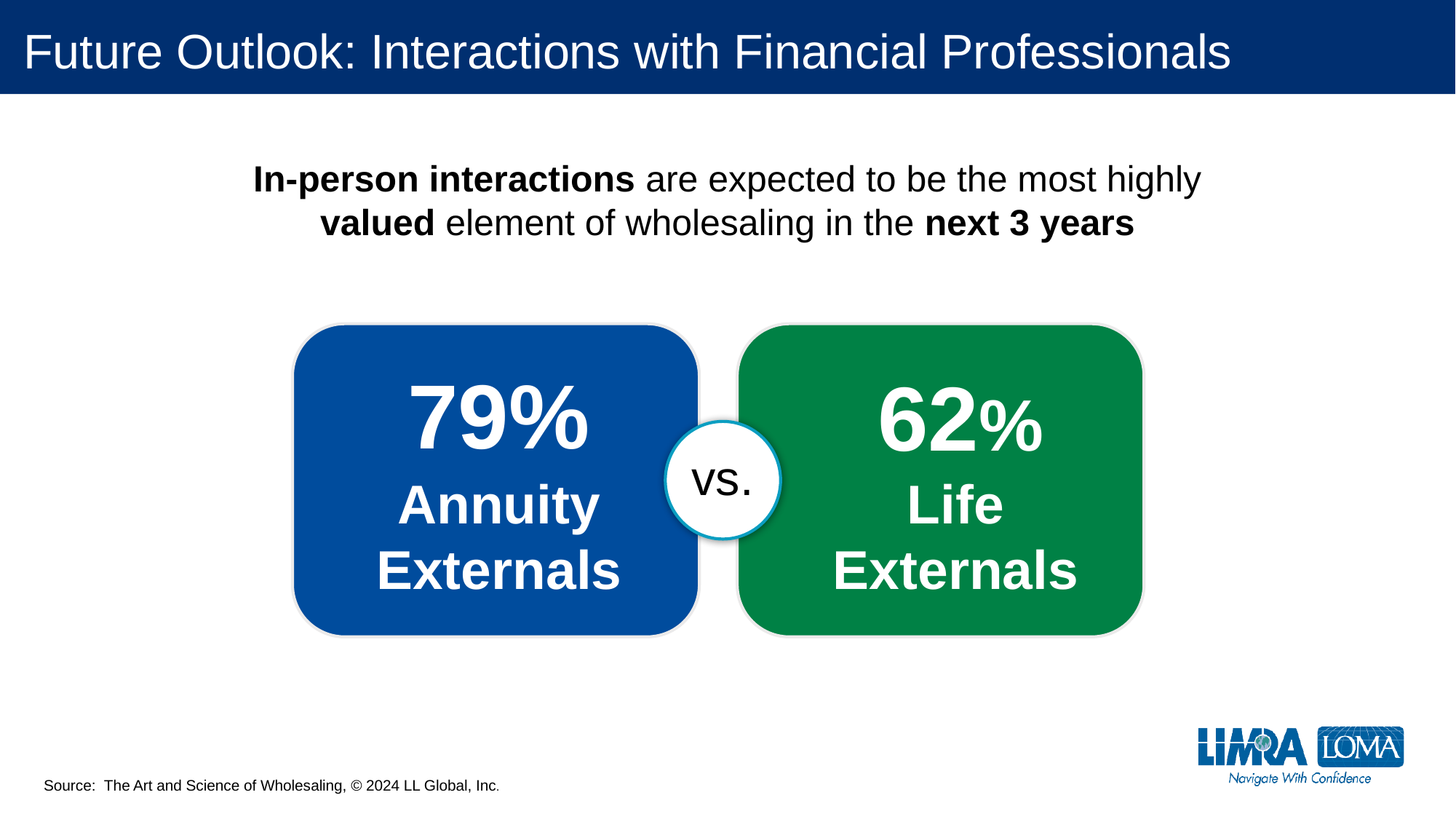

# Future Outlook: Interactions with Financial Professionals
In-person interactions are expected to be the most highly valued element of wholesaling in the next 3 years

79%
62%

vs.
Annuity Externals
Life Externals
Source:  The Art and Science of Wholesaling, © 2024 LL Global, Inc.